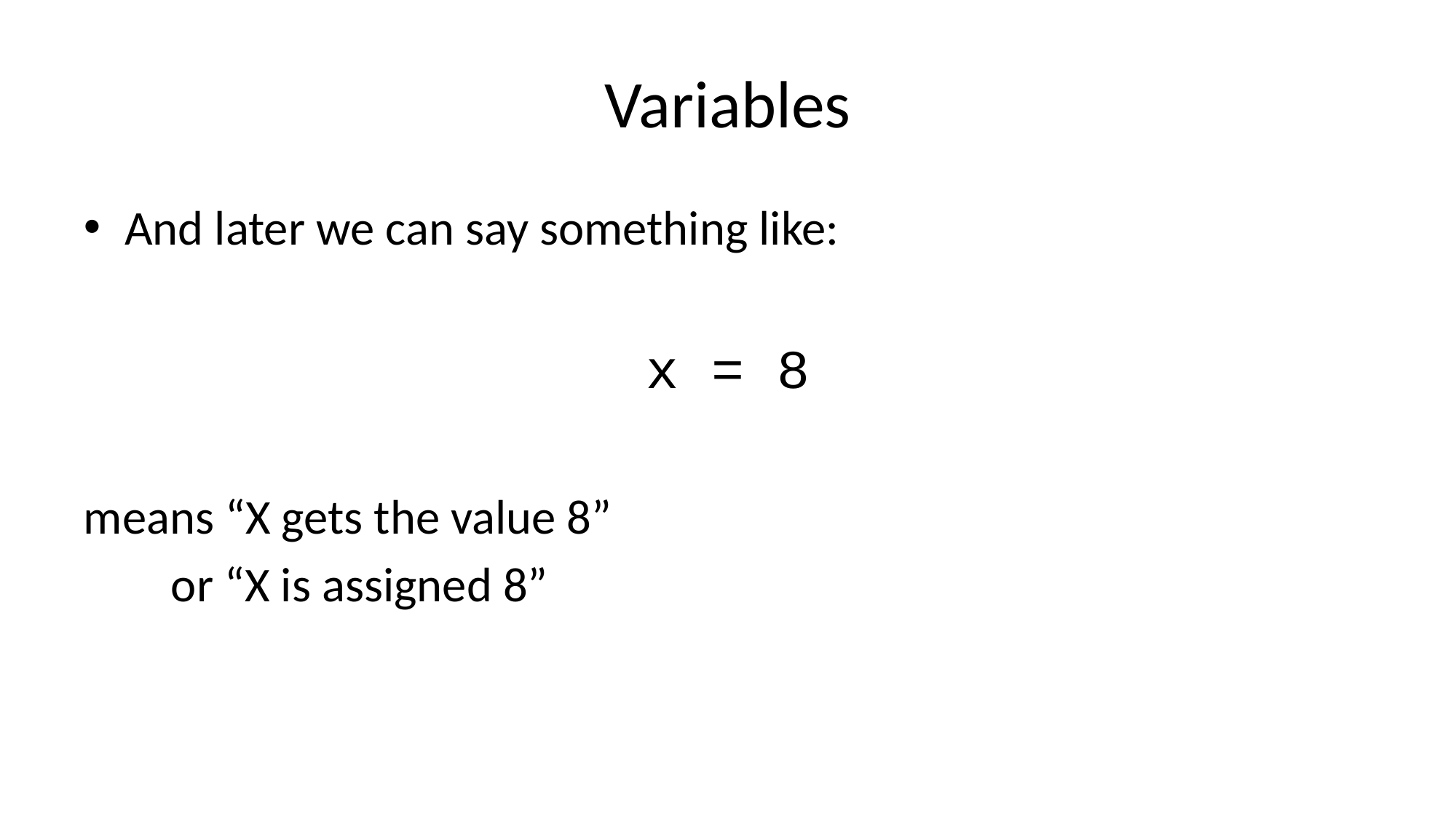

# Variables
And later we can say something like:

x = 8

means “X gets the value 8”
        or “X is assigned 8”